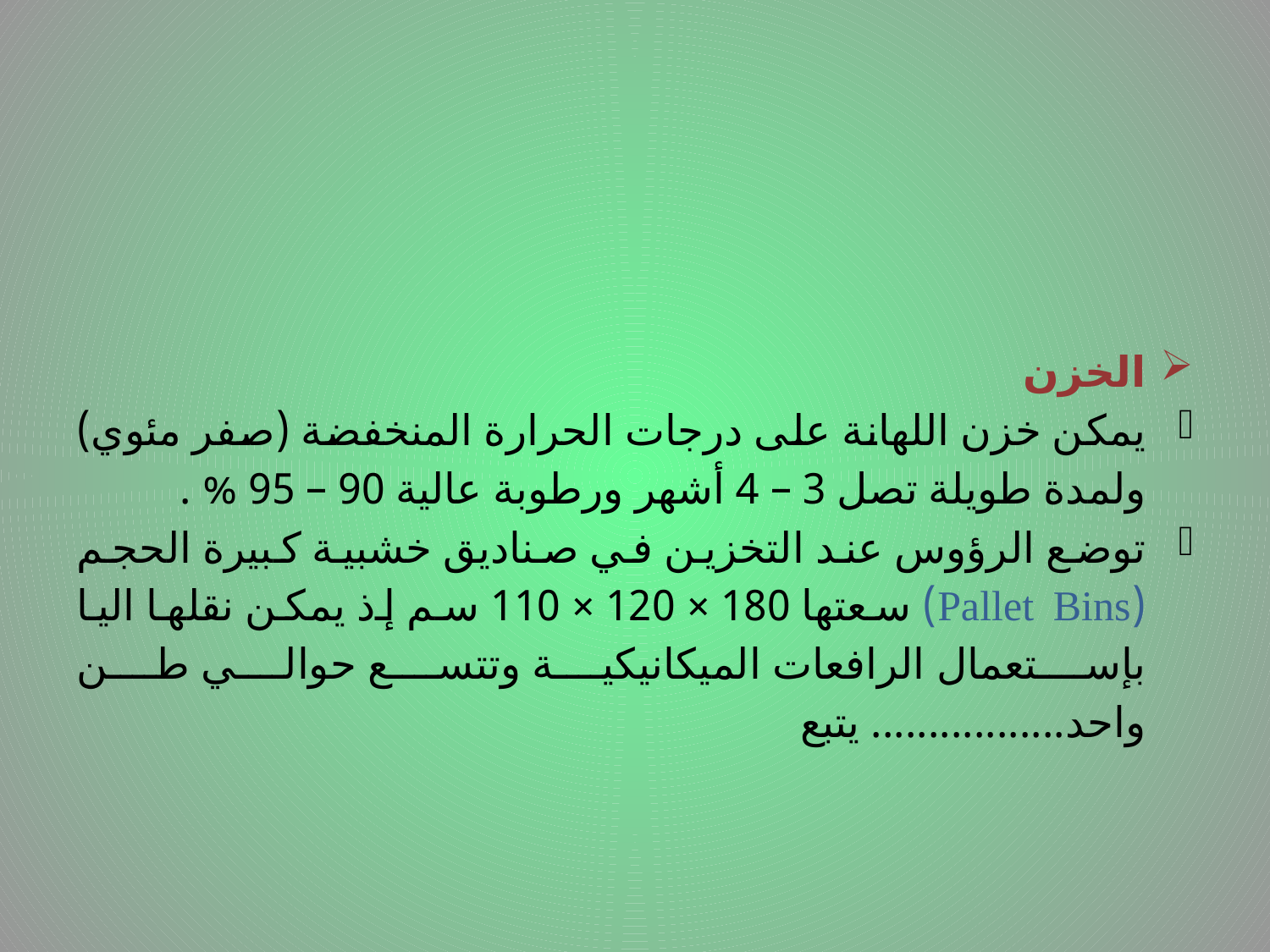

الخزن
يمكن خزن اللهانة على درجات الحرارة المنخفضة (صفر مئوي) ولمدة طويلة تصل 3 – 4 أشهر ورطوبة عالية 90 – 95 % .
توضع الرؤوس عند التخزين في صناديق خشبية كبيرة الحجم (Pallet Bins) سعتها 180 × 120 × 110 سم إذ يمكن نقلها اليا بإستعمال الرافعات الميكانيكية وتتسع حوالي طن واحد................. يتبع